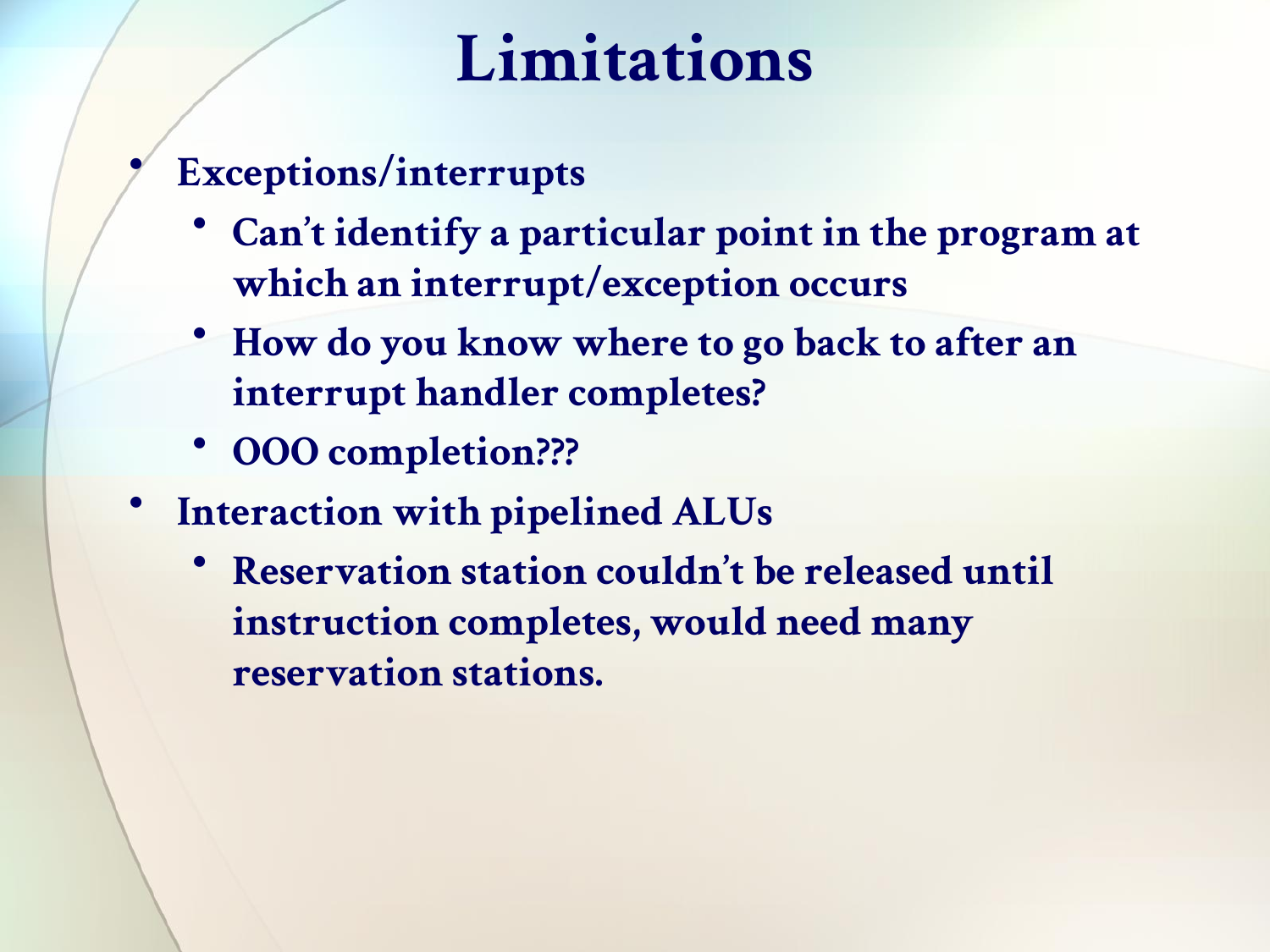

# Limitations
Exceptions/interrupts
Can’t identify a particular point in the program at which an interrupt/exception occurs
How do you know where to go back to after an interrupt handler completes?
OOO completion???
Interaction with pipelined ALUs
Reservation station couldn’t be released until instruction completes, would need many reservation stations.